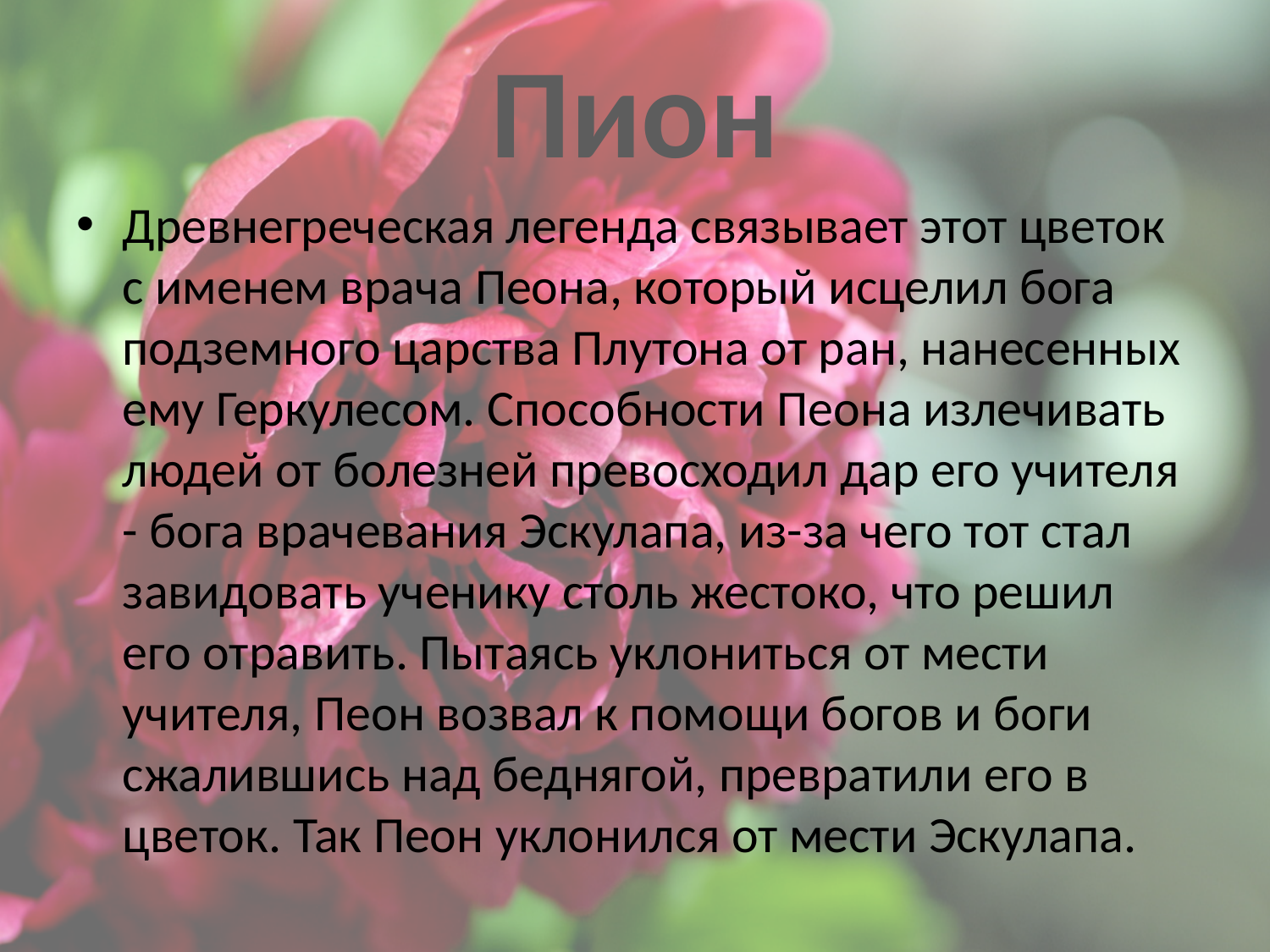

# Пион
Древнегреческая легенда связывает этот цветок с именем врача Пеона, который исцелил бога подземного царства Плутона от ран, нанесенных ему Геркулесом. Способности Пеона излечивать людей от болезней превосходил дар его учителя - бога врачевания Эскулапа, из-за чего тот стал завидовать ученику столь жестоко, что решил его отравить. Пытаясь уклониться от мести учителя, Пеон возвал к помощи богов и боги сжалившись над беднягой, превратили его в цветок. Так Пеон уклонился от мести Эскулапа.